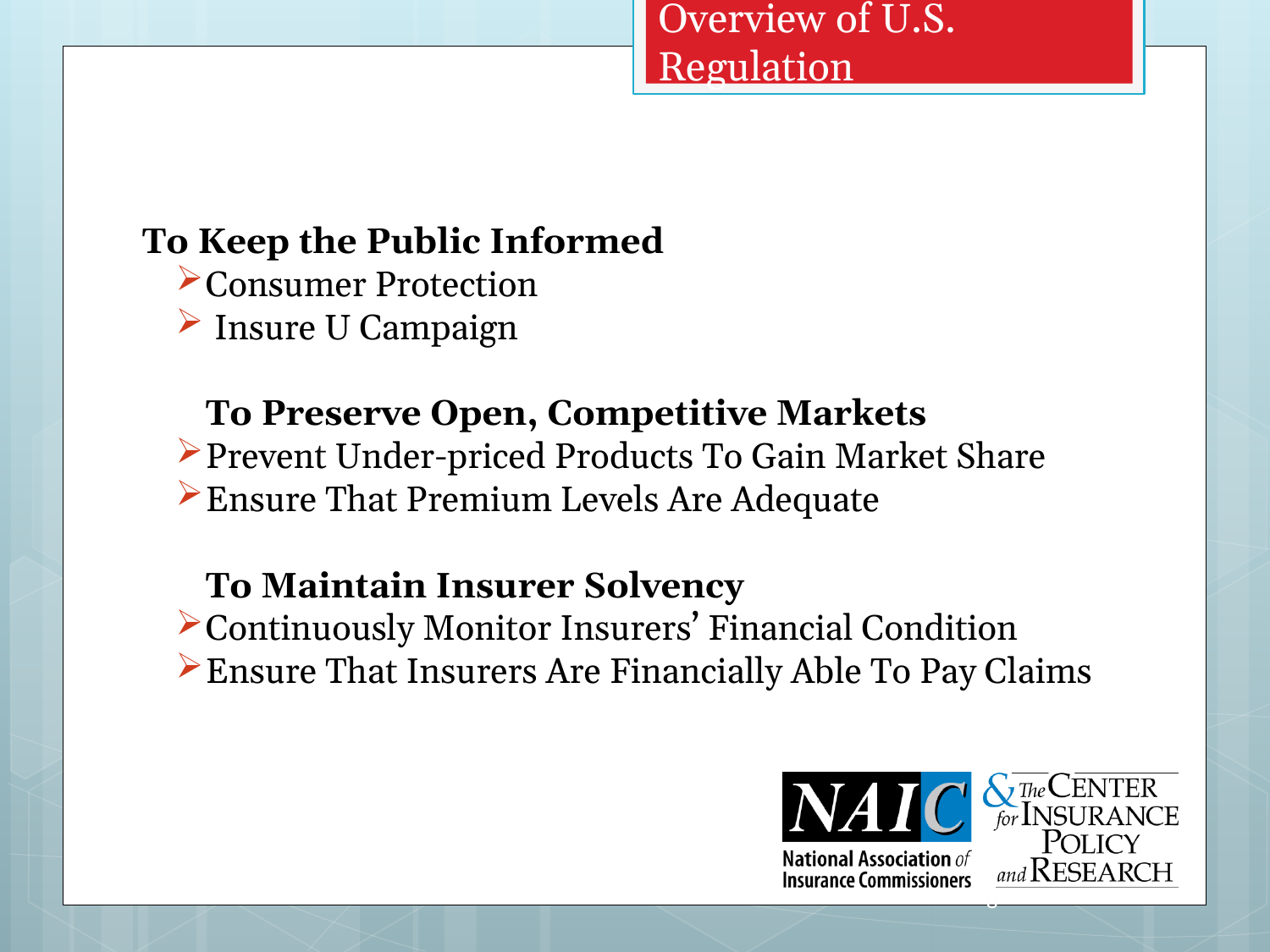

Overview of U.S. Regulation

	To Keep the Public Informed
Consumer Protection
 Insure U Campaign

	To Preserve Open, Competitive Markets
Prevent Under-priced Products To Gain Market Share
Ensure That Premium Levels Are Adequate

	To Maintain Insurer Solvency
Continuously Monitor Insurers’ Financial Condition
Ensure That Insurers Are Financially Able To Pay Claims

8